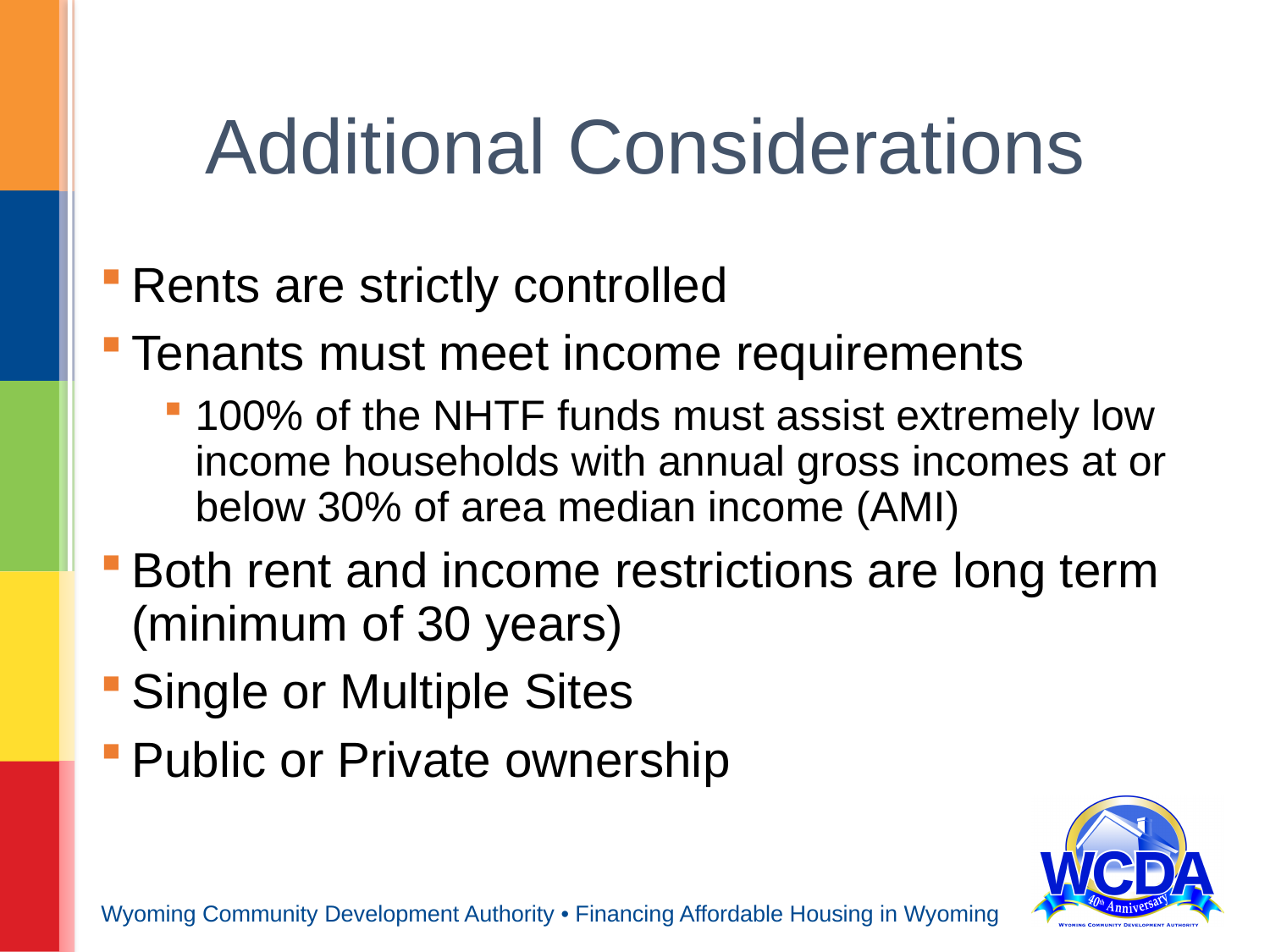

# Additional Considerations
Rents are strictly controlled
Tenants must meet income requirements
100% of the NHTF funds must assist extremely low income households with annual gross incomes at or below 30% of area median income (AMI)
Both rent and income restrictions are long term (minimum of 30 years)
Single or Multiple Sites
Public or Private ownership